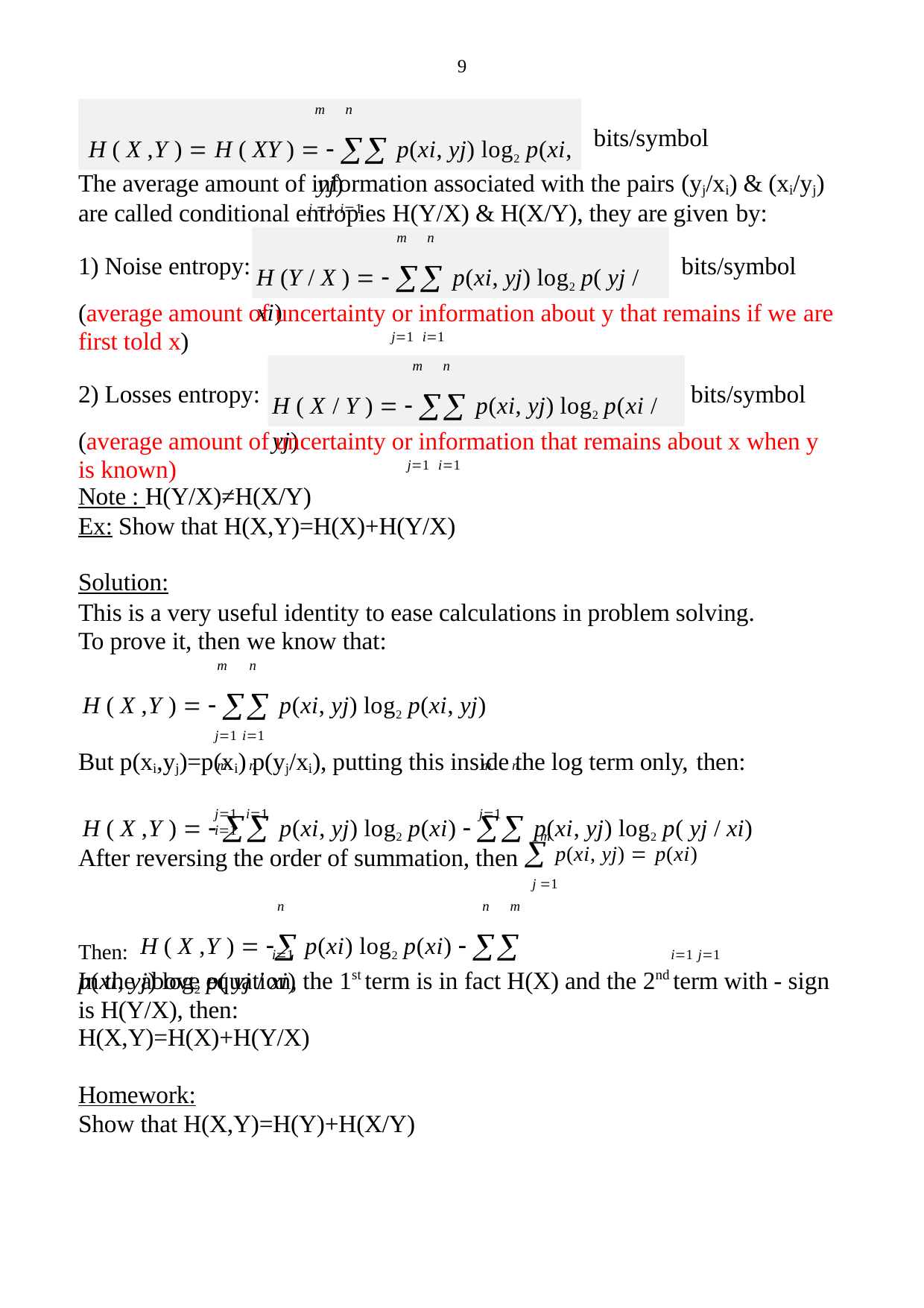

9
H ( X ,Y ) = H ( XY ) = − ∑∑ p(xi, yj) log2 p(xi, yj)
j =1 i=1

m	n
bits/symbol
The average amount of information associated with the pairs (yj/xi) & (xi/yj)  are called conditional entropies H(Y/X) & H(X/Y), they are given by:
H (Y / X ) = − ∑∑ p(xi, yj) log2 p( yj / xi)
j=1  i=1

m	n
1) Noise entropy:
bits/symbol
(average amount of uncertainty or information about y that remains if we are  first told x)
H ( X / Y ) = − ∑∑ p(xi, yj) log2 p(xi / yj)
j=1  i=1

m	n
2) Losses entropy:
bits/symbol
(average amount of uncertainty or information that remains about x when y  is known)
Note : H(Y/X)≠H(X/Y)
Ex: Show that H(X,Y)=H(X)+H(Y/X)
Solution:
This is a very useful identity to ease calculations in problem solving.  To prove it, then we know that:
H ( X ,Y ) = − ∑∑ p(xi, yj) log2 p(xi, yj)
j=1 i=1
But p(xi,yj)=p(xi) p(yj/xi), putting this inside the log term only, then:
H ( X ,Y ) = − ∑∑ p(xi, yj) log2 p(xi) − ∑∑ p(xi, yj) log2 p( yj / xi)
m	n
m	n	m	n
j=1  i=1	j=1 i=1
m
After reversing the order of summation, then ∑ p(xi, yj) = p(xi)
j =1
Then: H ( X ,Y ) = −∑ p(xi) log2 p(xi) − ∑∑ p(xi, yj) log2 p( yj / xi)
n	n	m
i=1	i=1 j=1
In the above equation, the 1st term is in fact H(X) and the 2nd term with - sign  is H(Y/X), then:
H(X,Y)=H(X)+H(Y/X)

Homework:
Show that H(X,Y)=H(Y)+H(X/Y)